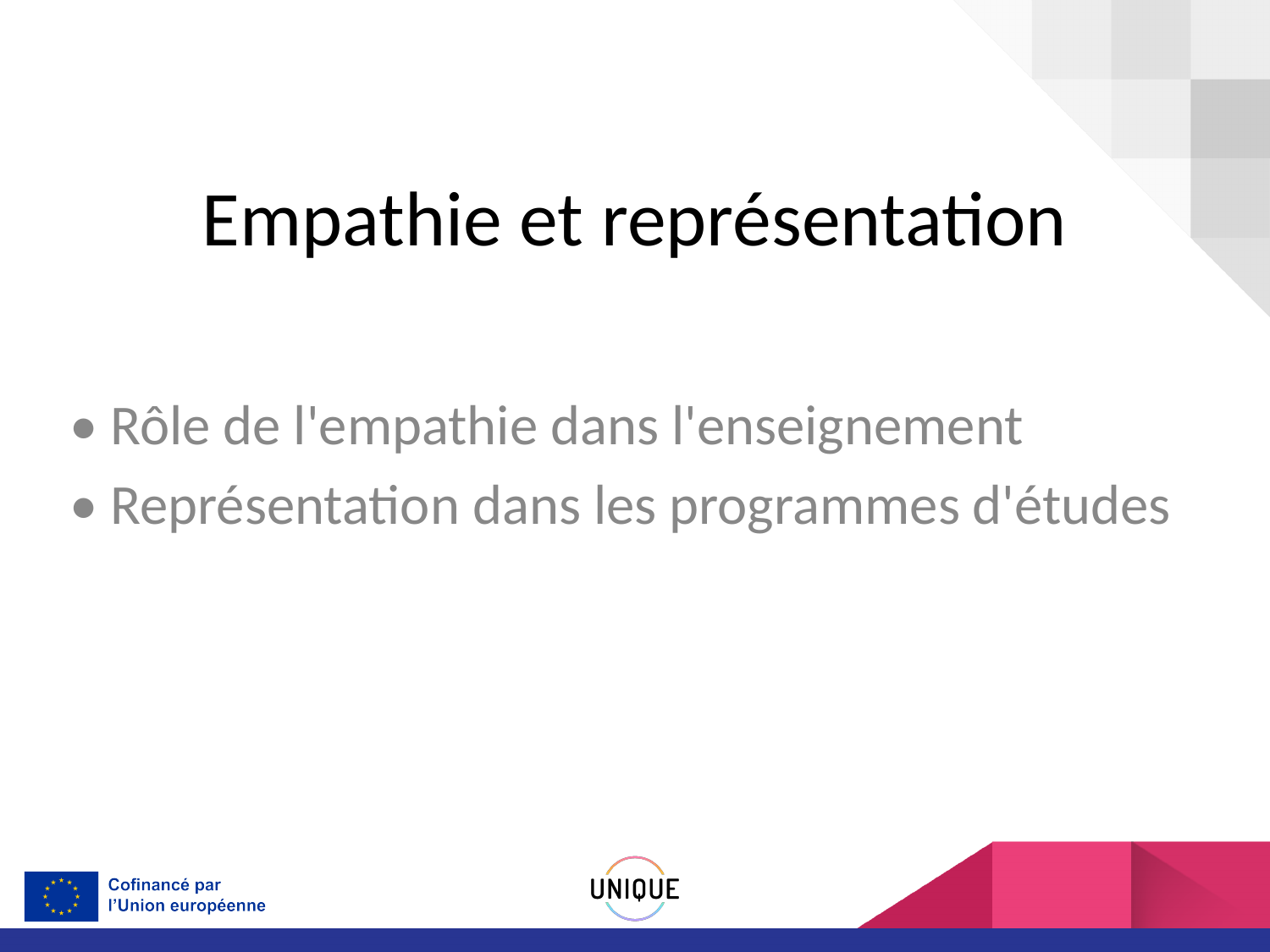

# Empathie et représentation
• Rôle de l'empathie dans l'enseignement
• Représentation dans les programmes d'études